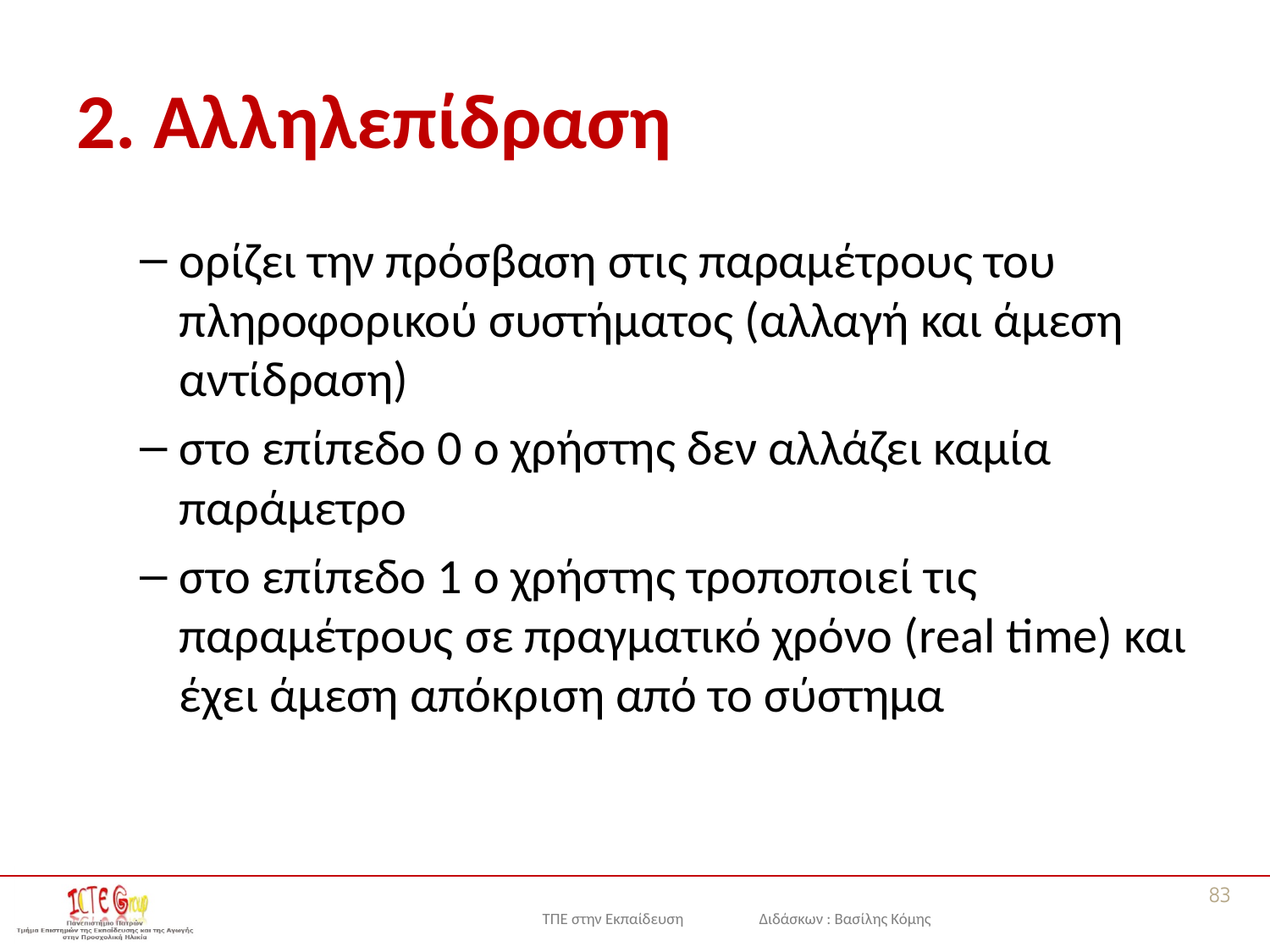

# 2. Αλληλεπίδραση
ορίζει την πρόσβαση στις παραμέτρους του πληροφορικού συστήματος (αλλαγή και άμεση αντίδραση)
στο επίπεδο 0 ο χρήστης δεν αλλάζει καμία παράμετρο
στο επίπεδο 1 ο χρήστης τροποποιεί τις παραμέτρους σε πραγματικό χρόνο (real time) και έχει άμεση απόκριση από το σύστημα
83